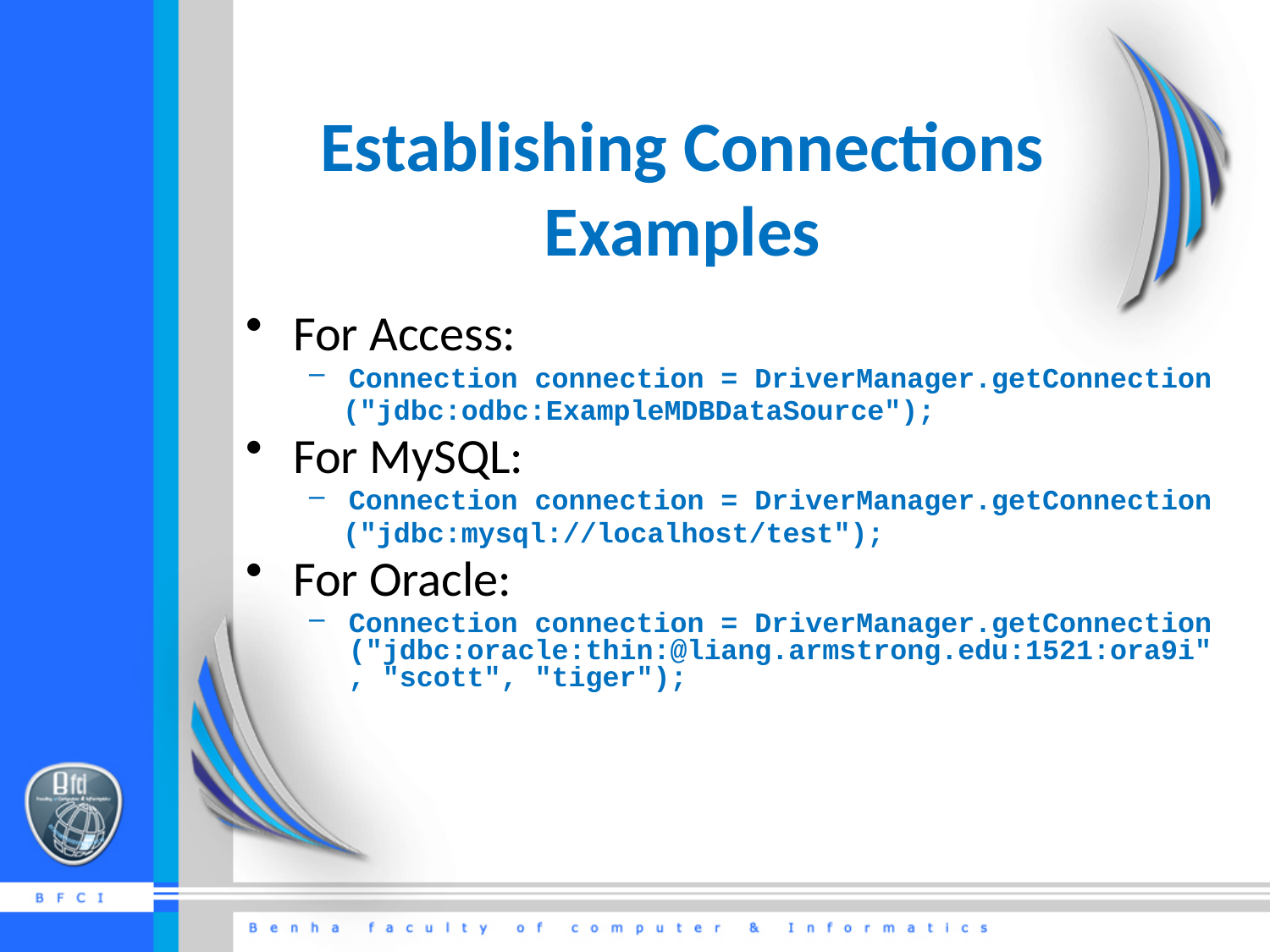

# Establishing Connections Examples
For Access:
Connection connection = DriverManager.getConnection
  ("jdbc:odbc:ExampleMDBDataSource");
For MySQL:
Connection connection = DriverManager.getConnection
  ("jdbc:mysql://localhost/test");
For Oracle:
Connection connection = DriverManager.getConnection ("jdbc:oracle:thin:@liang.armstrong.edu:1521:ora9i", "scott", "tiger");